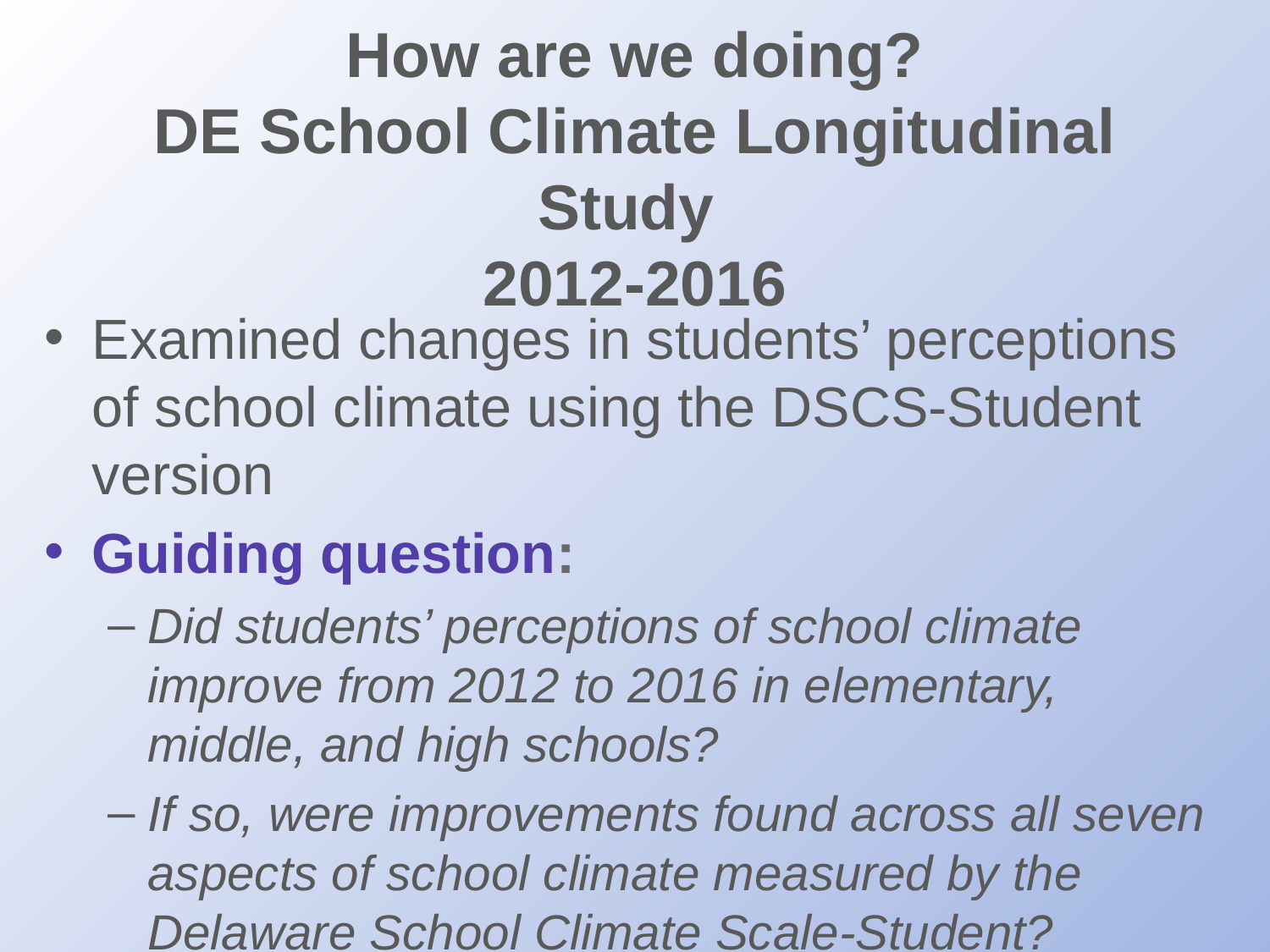

# How are we doing? DE School Climate Longitudinal Study 2012-2016
Examined changes in students’ perceptions of school climate using the DSCS-Student version
Guiding question:
Did students’ perceptions of school climate improve from 2012 to 2016 in elementary, middle, and high schools?
If so, were improvements found across all seven aspects of school climate measured by the Delaware School Climate Scale-Student?